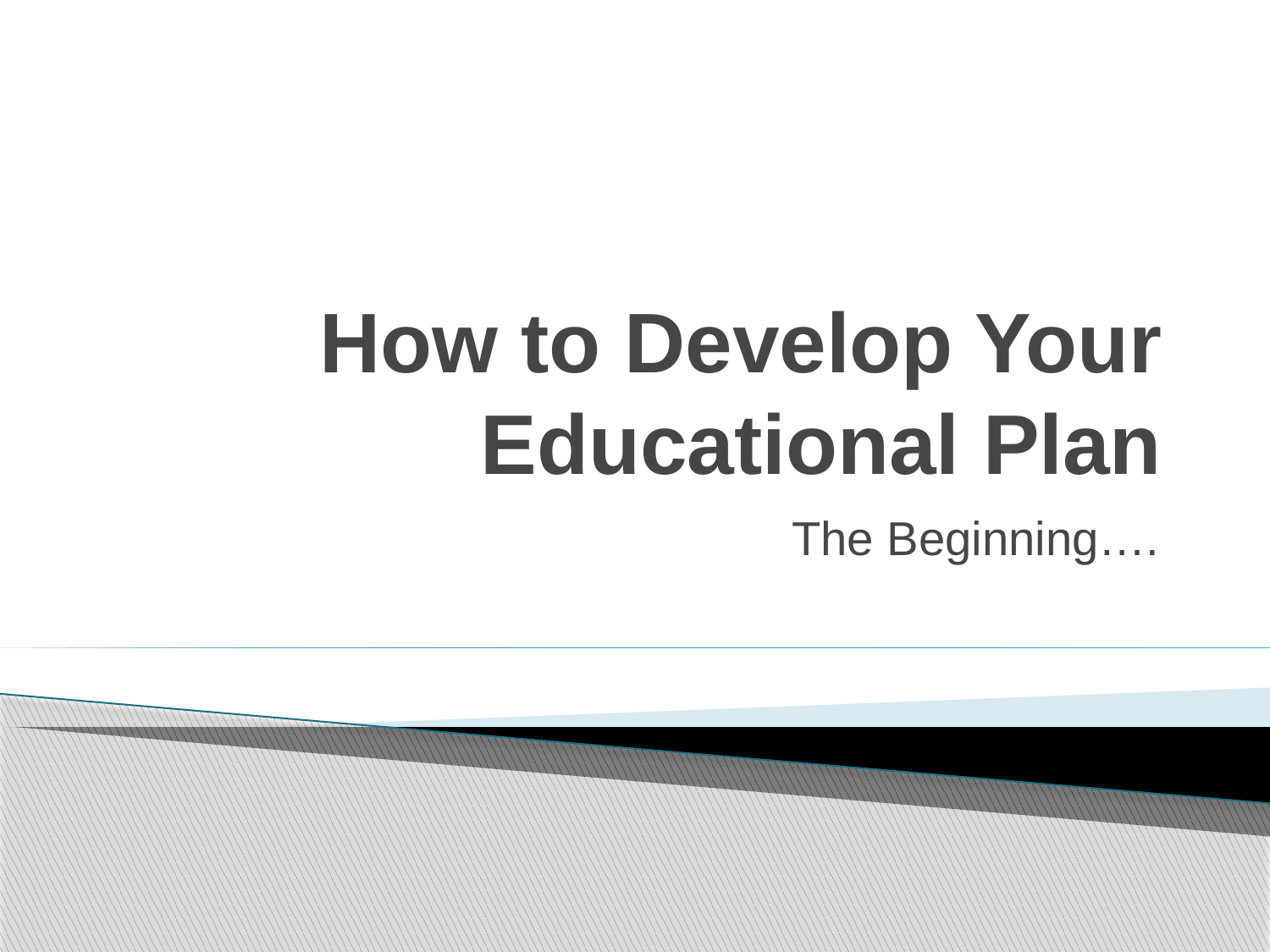

# How to Develop Your Educational Plan
The Beginning….